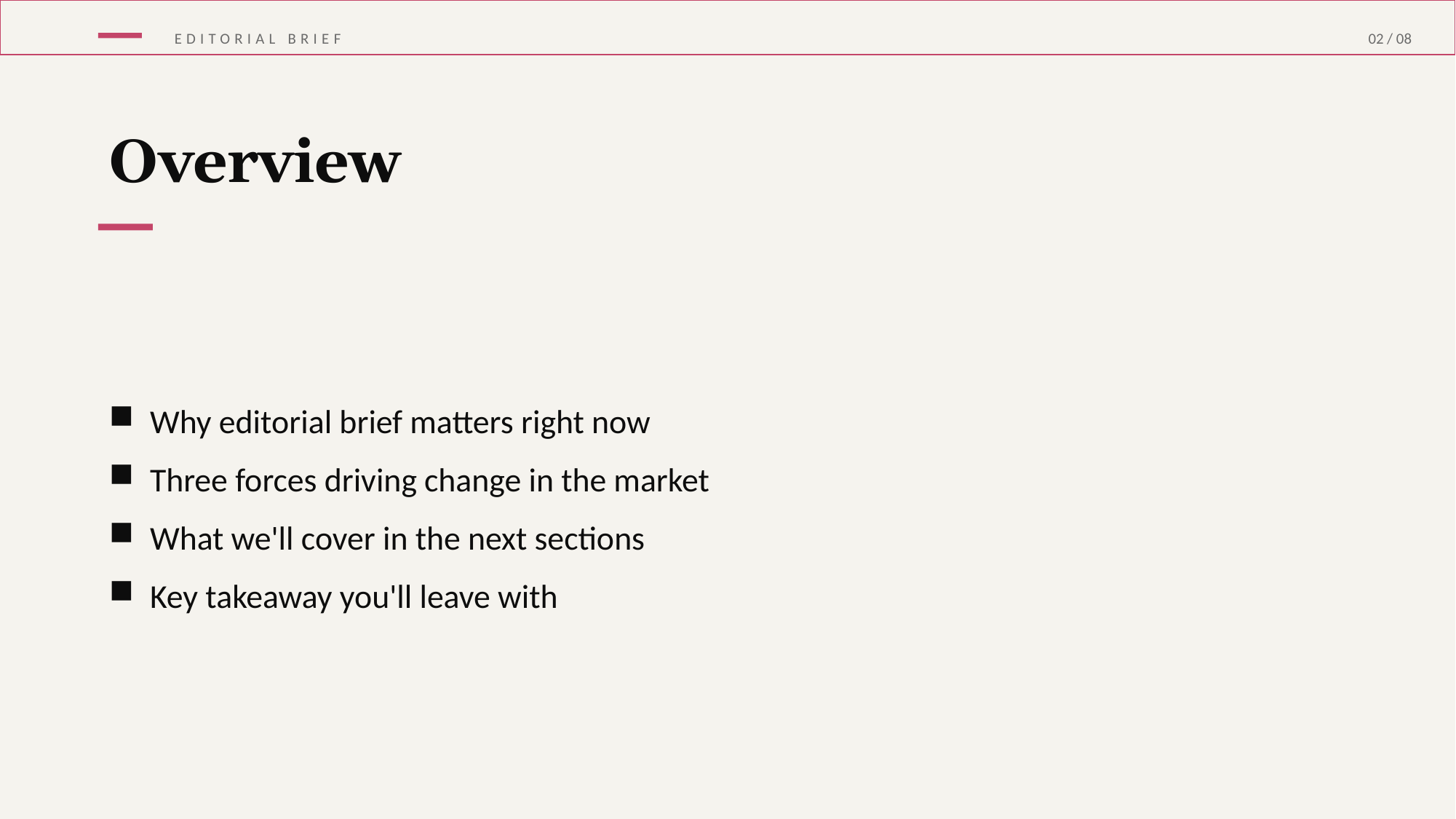

EDITORIAL BRIEF
02 / 08

Overview

Why editorial brief matters right now
Three forces driving change in the market
What we'll cover in the next sections
Key takeaway you'll leave with